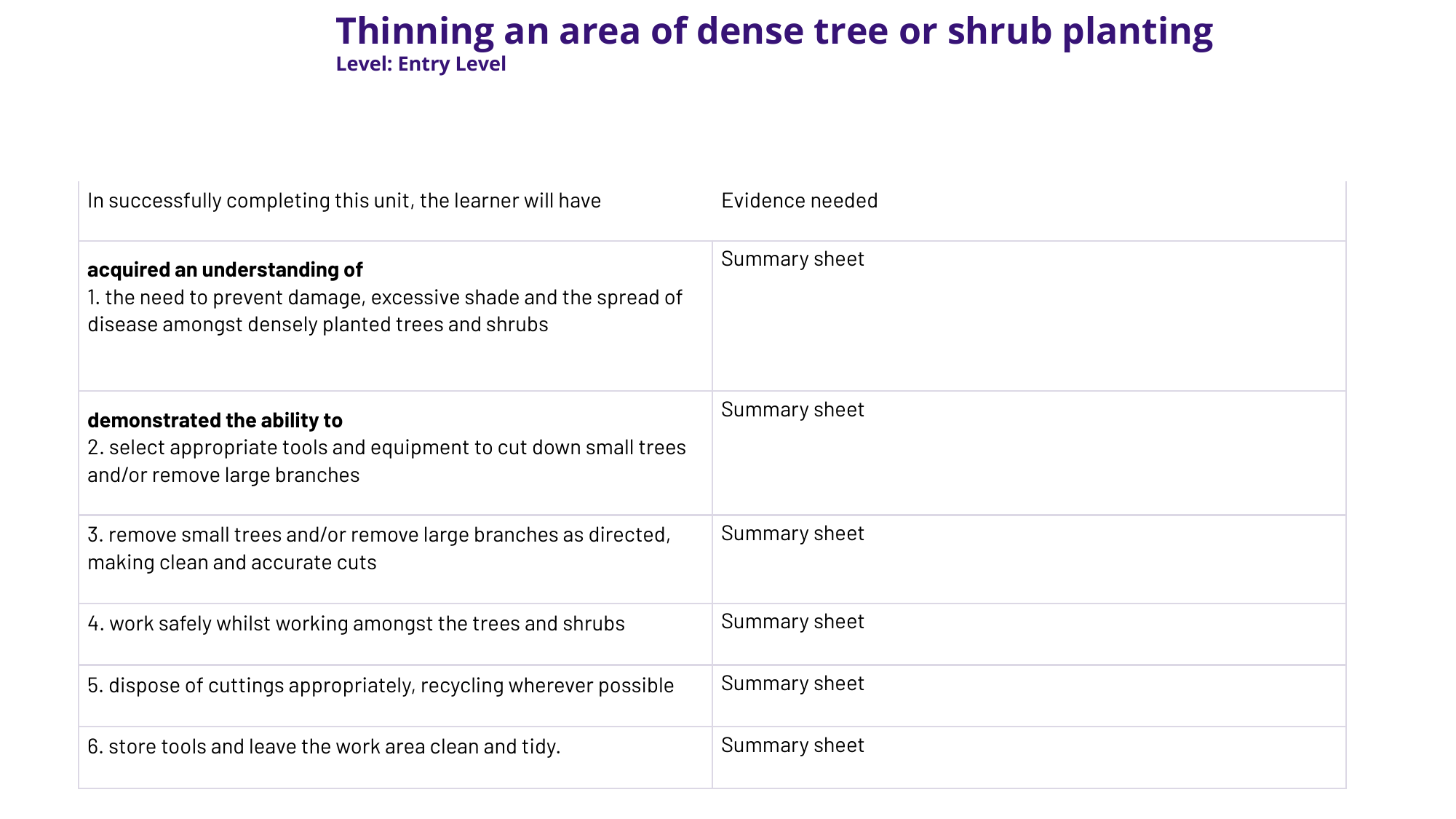

Thinning an area of dense tree or shrub planting
Level: Entry Level

| In successfully completing this unit, the learner will have | Evidence needed |
| --- | --- |
| acquired an understanding of 1. the need to prevent damage, excessive shade and the spread of disease amongst densely planted trees and shrubs | Summary sheet |
| demonstrated the ability to 2. select appropriate tools and equipment to cut down small trees and/or remove large branches | Summary sheet |
| 3. remove small trees and/or remove large branches as directed, making clean and accurate cuts | Summary sheet |
| 4. work safely whilst working amongst the trees and shrubs | Summary sheet |
| 5. dispose of cuttings appropriately, recycling wherever possible | Summary sheet |
| 6. store tools and leave the work area clean and tidy. | Summary sheet |